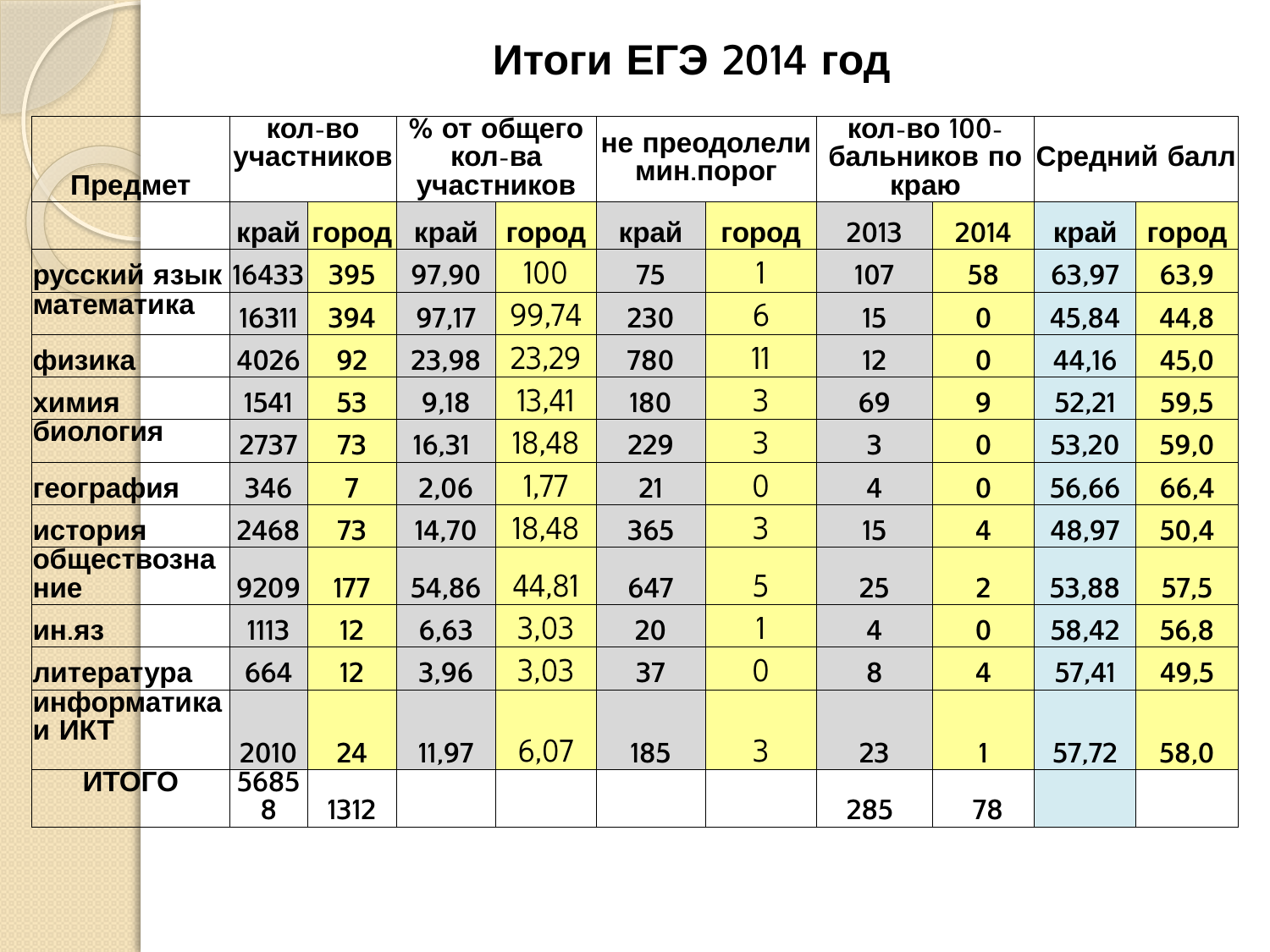

Итоги ЕГЭ 2014 год
| Предмет | кол-во участников |  | % от общего кол-ва участников |  | не преодолели мин.порог |  | кол-во 100-бальников по краю |  | Средний балл |  |
| --- | --- | --- | --- | --- | --- | --- | --- | --- | --- | --- |
|  | край | город | край | город | край | город | 2013 | 2014 | край | город |
| русский язык | 16433 | 395 | 97,90 | 100 | 75 | 1 | 107 | 58 | 63,97 | 63,9 |
| математика | 16311 | 394 | 97,17 | 99,74 | 230 | 6 | 15 | 0 | 45,84 | 44,8 |
| физика | 4026 | 92 | 23,98 | 23,29 | 780 | 11 | 12 | 0 | 44,16 | 45,0 |
| химия | 1541 | 53 | 9,18 | 13,41 | 180 | 3 | 69 | 9 | 52,21 | 59,5 |
| биология | 2737 | 73 | 16,31 | 18,48 | 229 | 3 | 3 | 0 | 53,20 | 59,0 |
| география | 346 | 7 | 2,06 | 1,77 | 21 | 0 | 4 | 0 | 56,66 | 66,4 |
| история | 2468 | 73 | 14,70 | 18,48 | 365 | 3 | 15 | 4 | 48,97 | 50,4 |
| обществознание | 9209 | 177 | 54,86 | 44,81 | 647 | 5 | 25 | 2 | 53,88 | 57,5 |
| ин.яз | 1113 | 12 | 6,63 | 3,03 | 20 | 1 | 4 | 0 | 58,42 | 56,8 |
| литература | 664 | 12 | 3,96 | 3,03 | 37 | 0 | 8 | 4 | 57,41 | 49,5 |
| информатика и ИКТ | 2010 | 24 | 11,97 | 6,07 | 185 | 3 | 23 | 1 | 57,72 | 58,0 |
| ИТОГО | 56858 | 1312 |  |  |  |  | 285 | 78 |  |  |